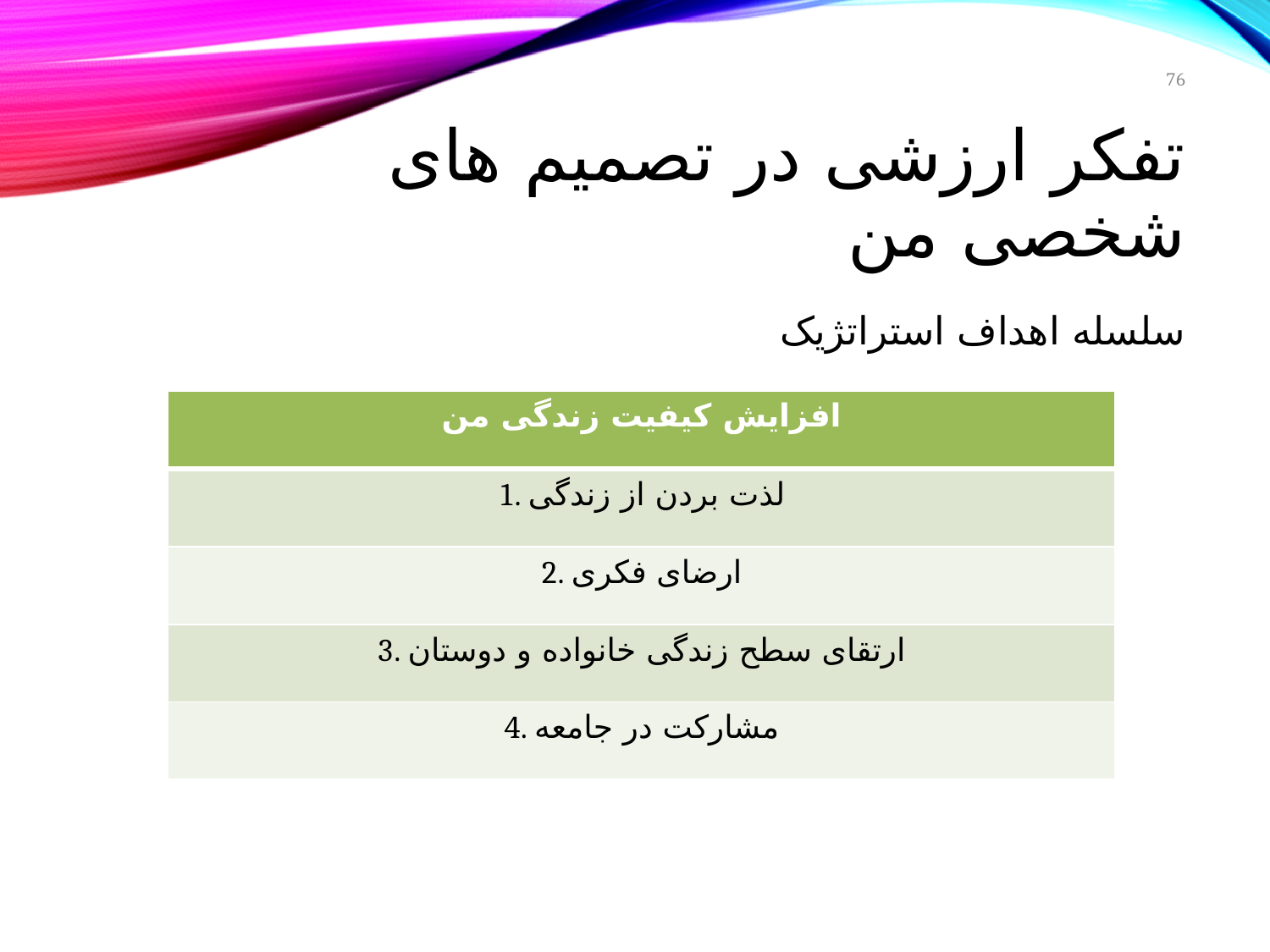

76
# تفکر ارزشی در تصمیم های شخصی من
سلسله اهداف استراتژیک

| افزایش کیفیت زندگی من |
| --- |
| 1. لذت بردن از زندگی |
| 2. ارضای فکری |
| 3. ارتقای سطح زندگی خانواده و دوستان |
| 4. مشارکت در جامعه |